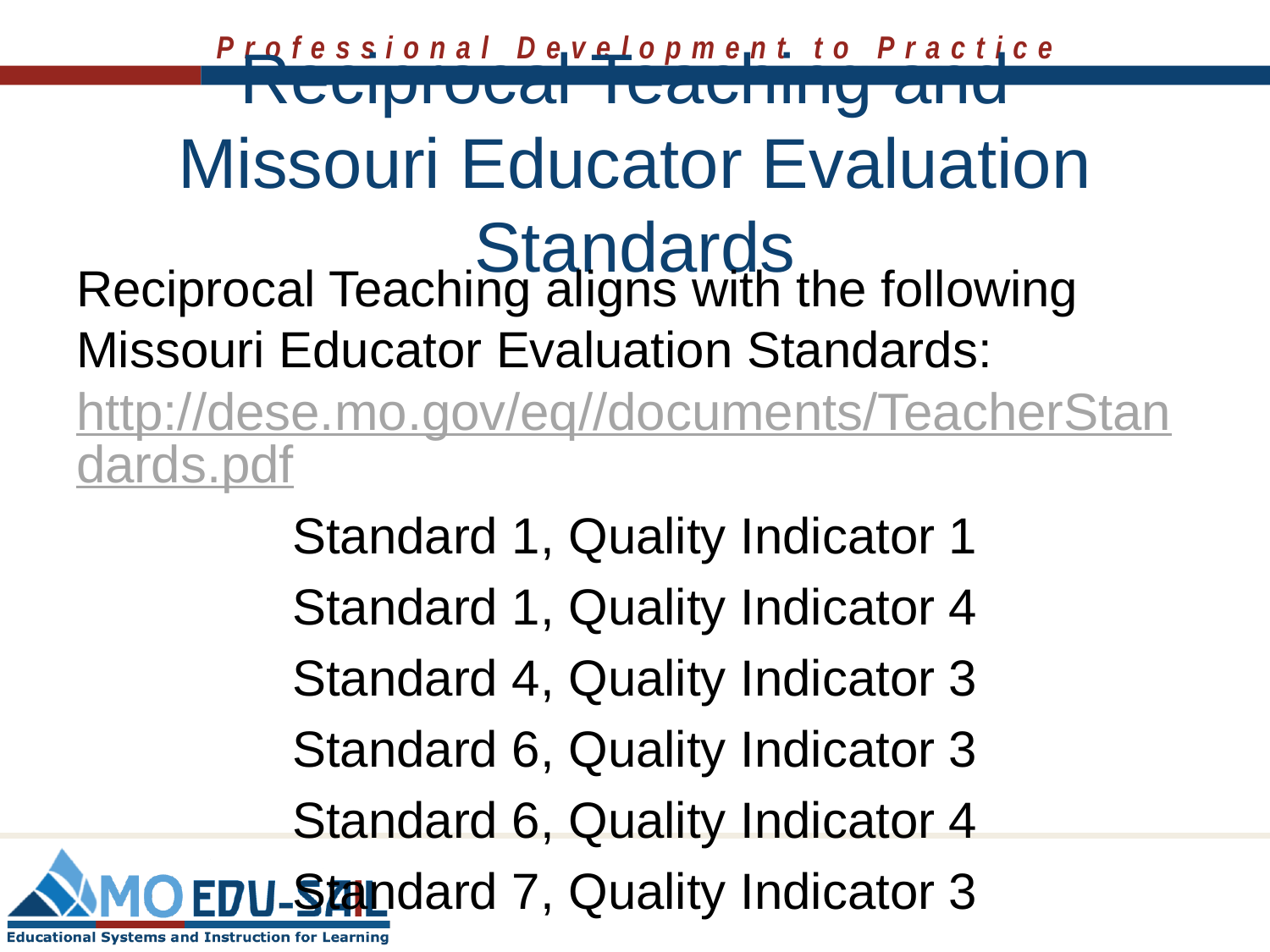

# Reciprocal Teaching and Missouri Educator Evaluation Standards
Reciprocal Teaching aligns with the following Missouri Educator Evaluation Standards: http://dese.mo.gov/eq//documents/TeacherStandards.pdf
Standard 1, Quality Indicator 1
Standard 1, Quality Indicator 4
Standard 4, Quality Indicator 3
Standard 6, Quality Indicator 3
Standard 6, Quality Indicator 4
Standard 7, Quality Indicator 3